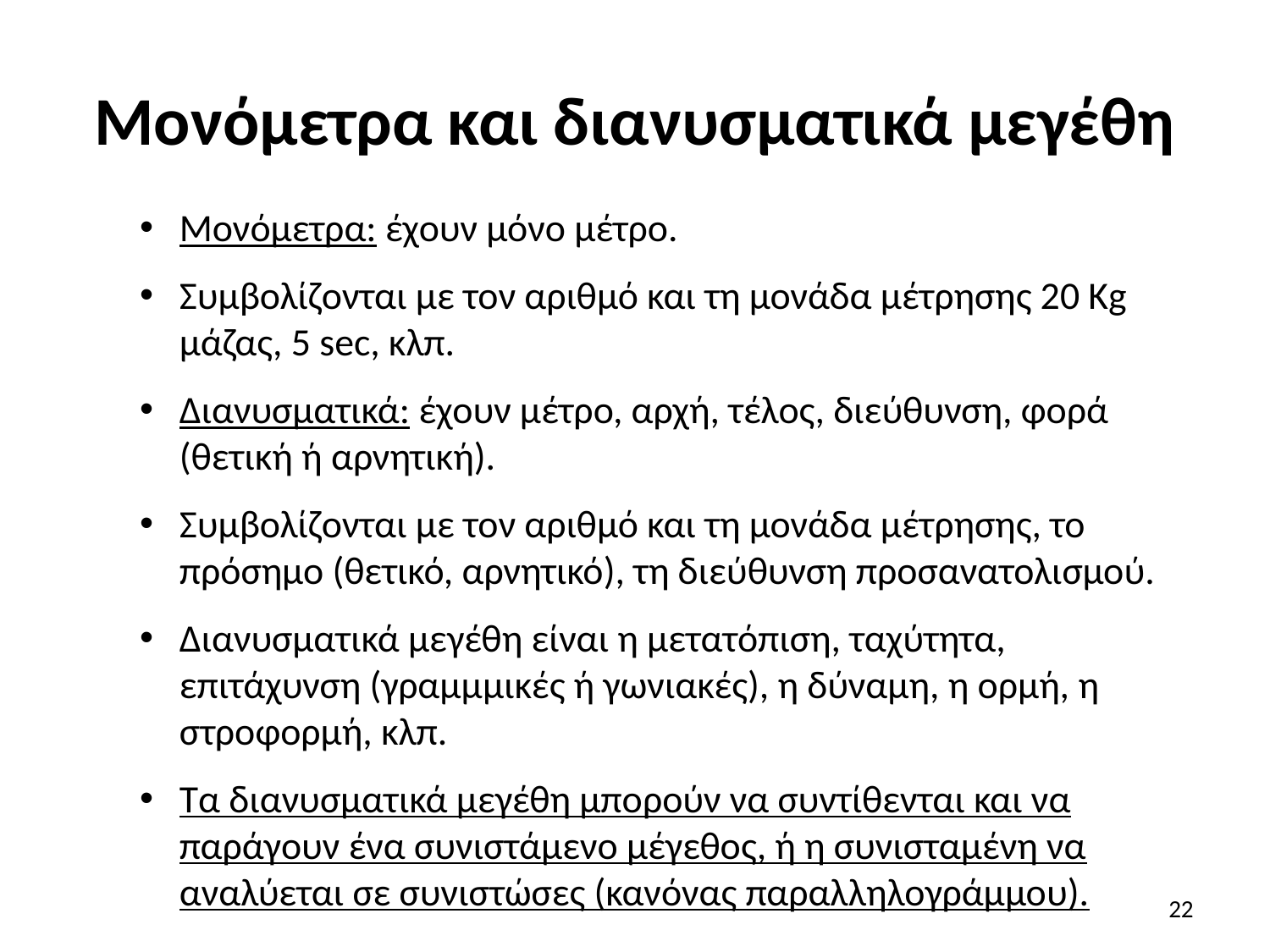

# Μονόμετρα και διανυσματικά μεγέθη
Μονόμετρα: έχουν μόνο μέτρο.
Συμβολίζονται με τον αριθμό και τη μονάδα μέτρησης 20 Kg μάζας, 5 sec, κλπ.
Διανυσματικά: έχουν μέτρο, αρχή, τέλος, διεύθυνση, φορά (θετική ή αρνητική).
Συμβολίζονται με τον αριθμό και τη μονάδα μέτρησης, το πρόσημο (θετικό, αρνητικό), τη διεύθυνση προσανατολισμού.
Διανυσματικά μεγέθη είναι η μετατόπιση, ταχύτητα, επιτάχυνση (γραμμμικές ή γωνιακές), η δύναμη, η ορμή, η στροφορμή, κλπ.
Τα διανυσματικά μεγέθη μπορούν να συντίθενται και να παράγουν ένα συνιστάμενο μέγεθος, ή η συνισταμένη να αναλύεται σε συνιστώσες (κανόνας παραλληλογράμμου).
22